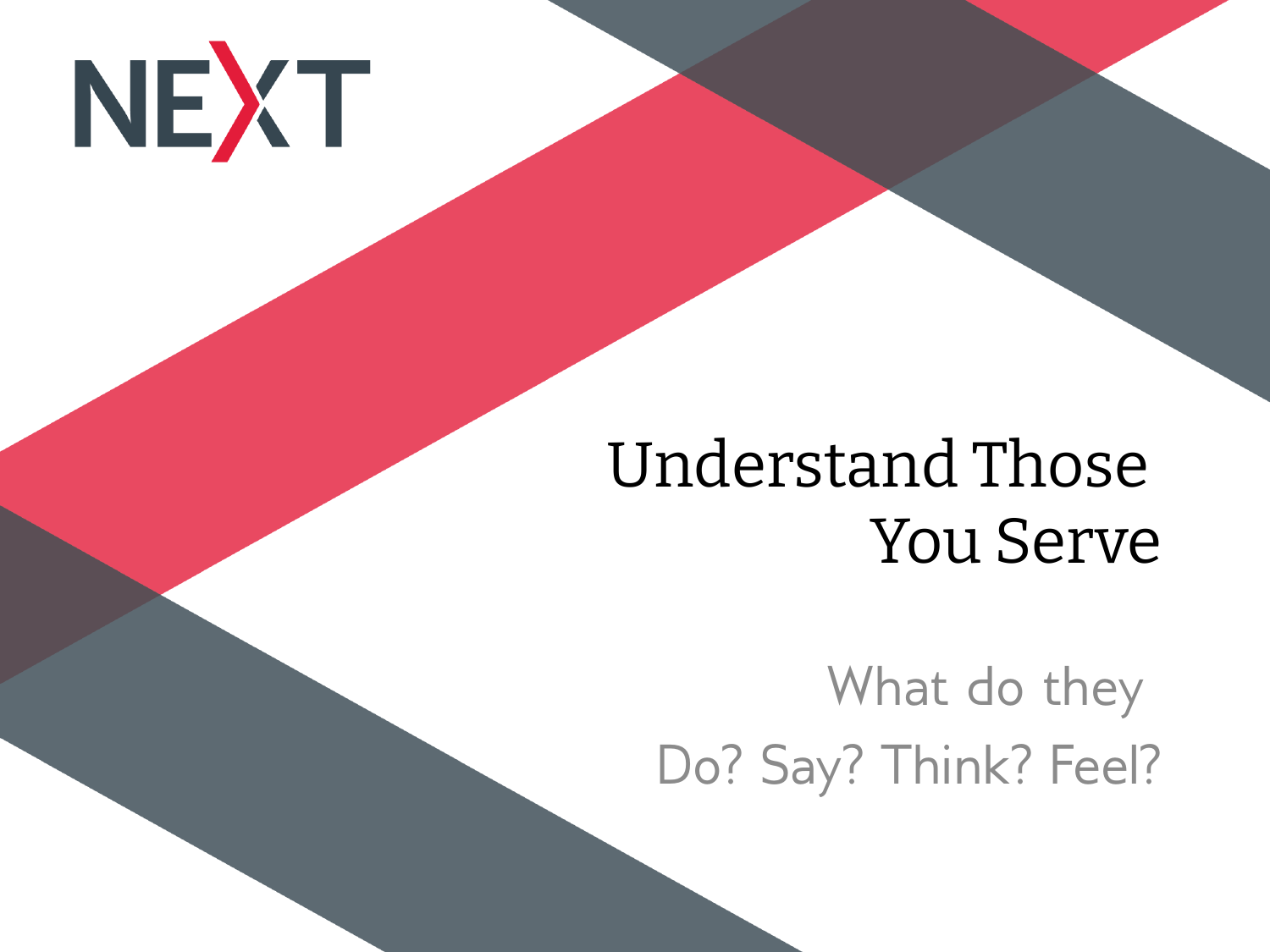

# Understand Those You Serve
What do they
Do? Say? Think? Feel?